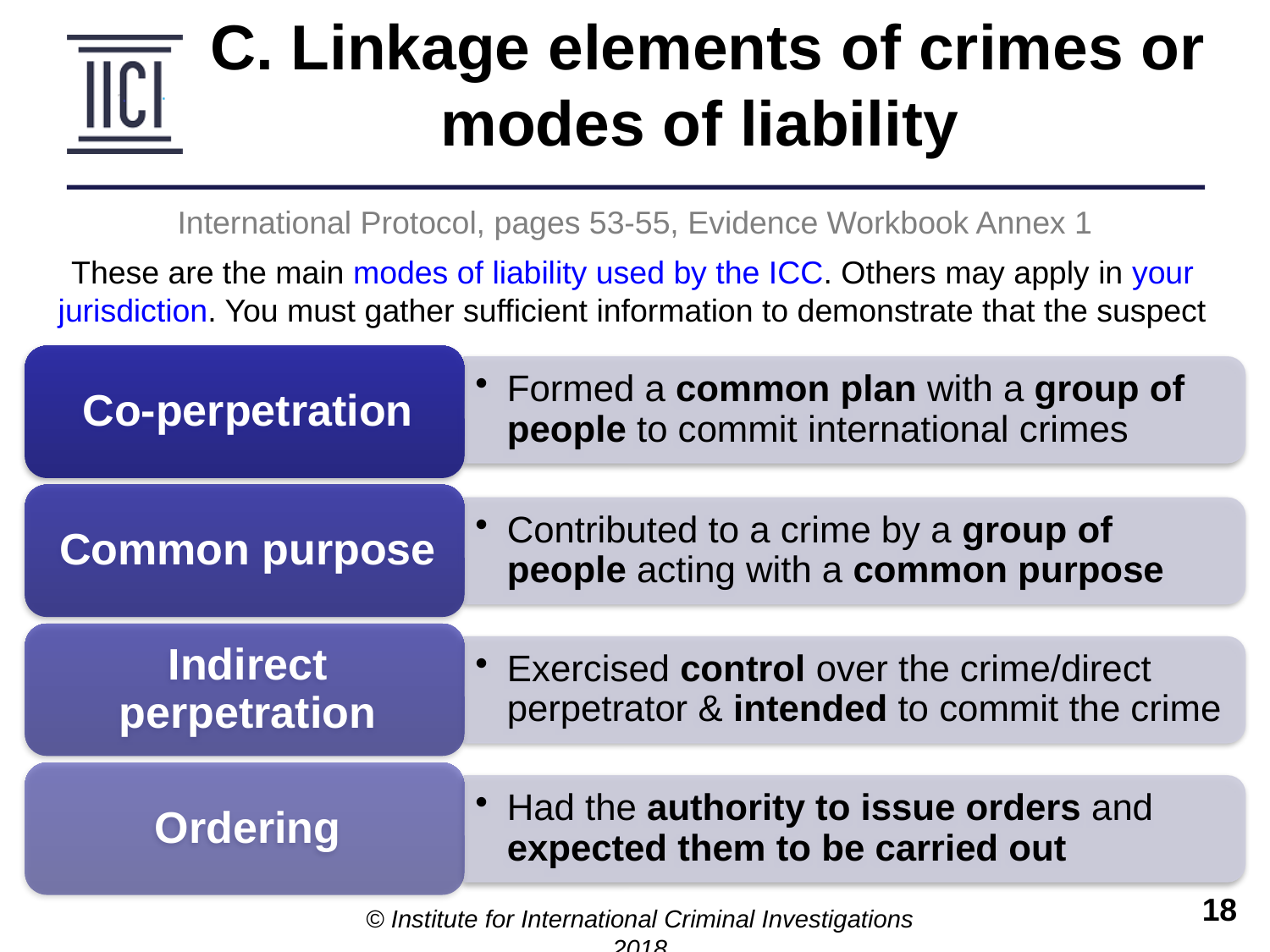

C. Linkage elements of crimes or
modes of liability
International Protocol, pages 53-55, Evidence Workbook Annex 1

These are the main modes of liability used by the ICC. Others may apply in your jurisdiction. You must gather sufficient information to demonstrate that the suspect
Formed a common plan with a group of people to commit international crimes
Co-perpetration
Contributed to a crime by a group of people acting with a common purpose
Common purpose
Exercised control over the crime/direct perpetrator & intended to commit the crime
Indirect perpetration
Had the authority to issue orders and expected them to be carried out
Ordering

© Institute for International Criminal Investigations 2018
 	18